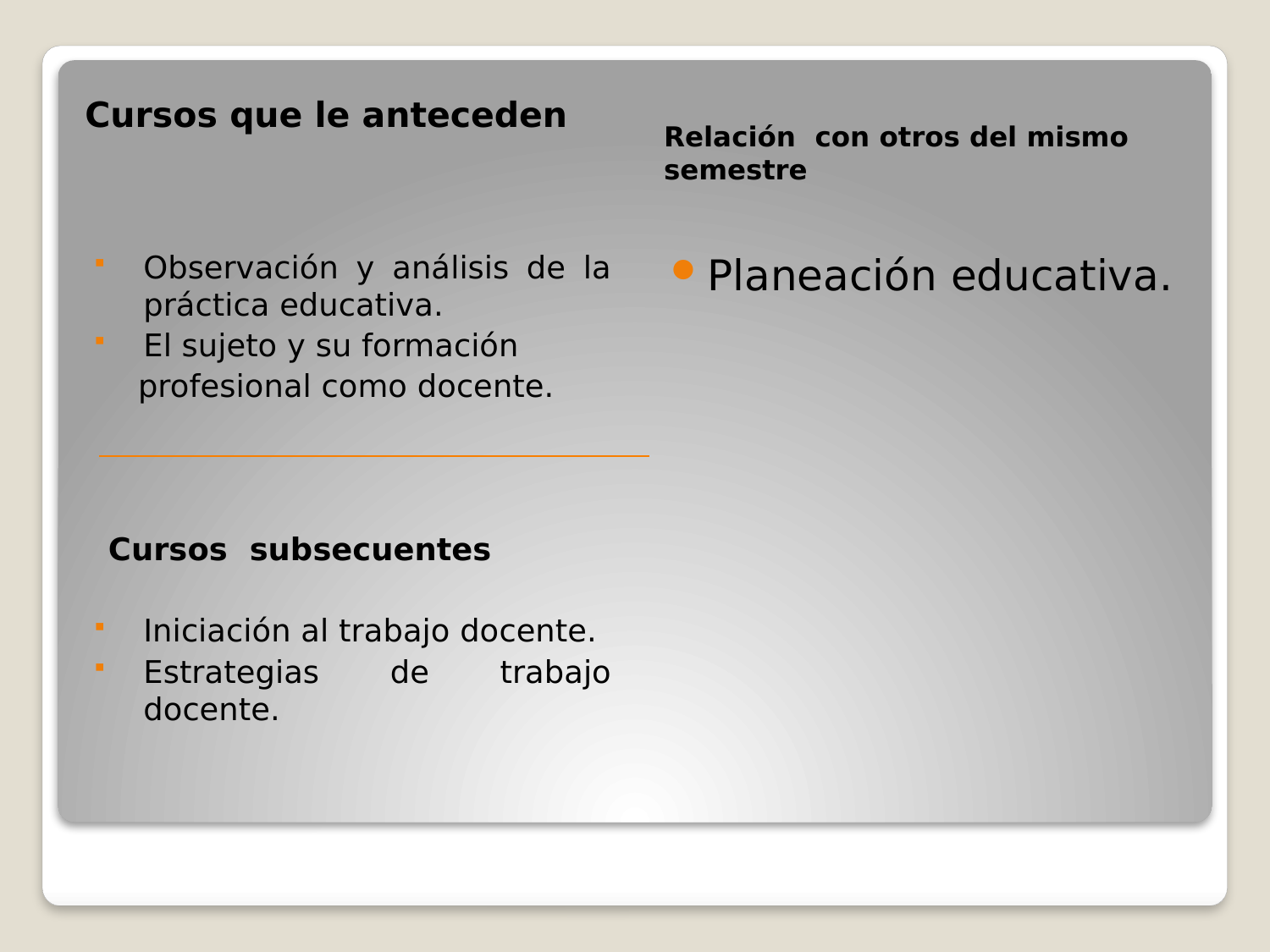

Cursos que le anteceden
Relación  con otros del mismo semestre

Observación y análisis de la práctica educativa.
El sujeto y su formación
   profesional como docente.

Cursos  subsecuentes

Iniciación al trabajo docente.
Estrategias de trabajo docente.
Planeación educativa.